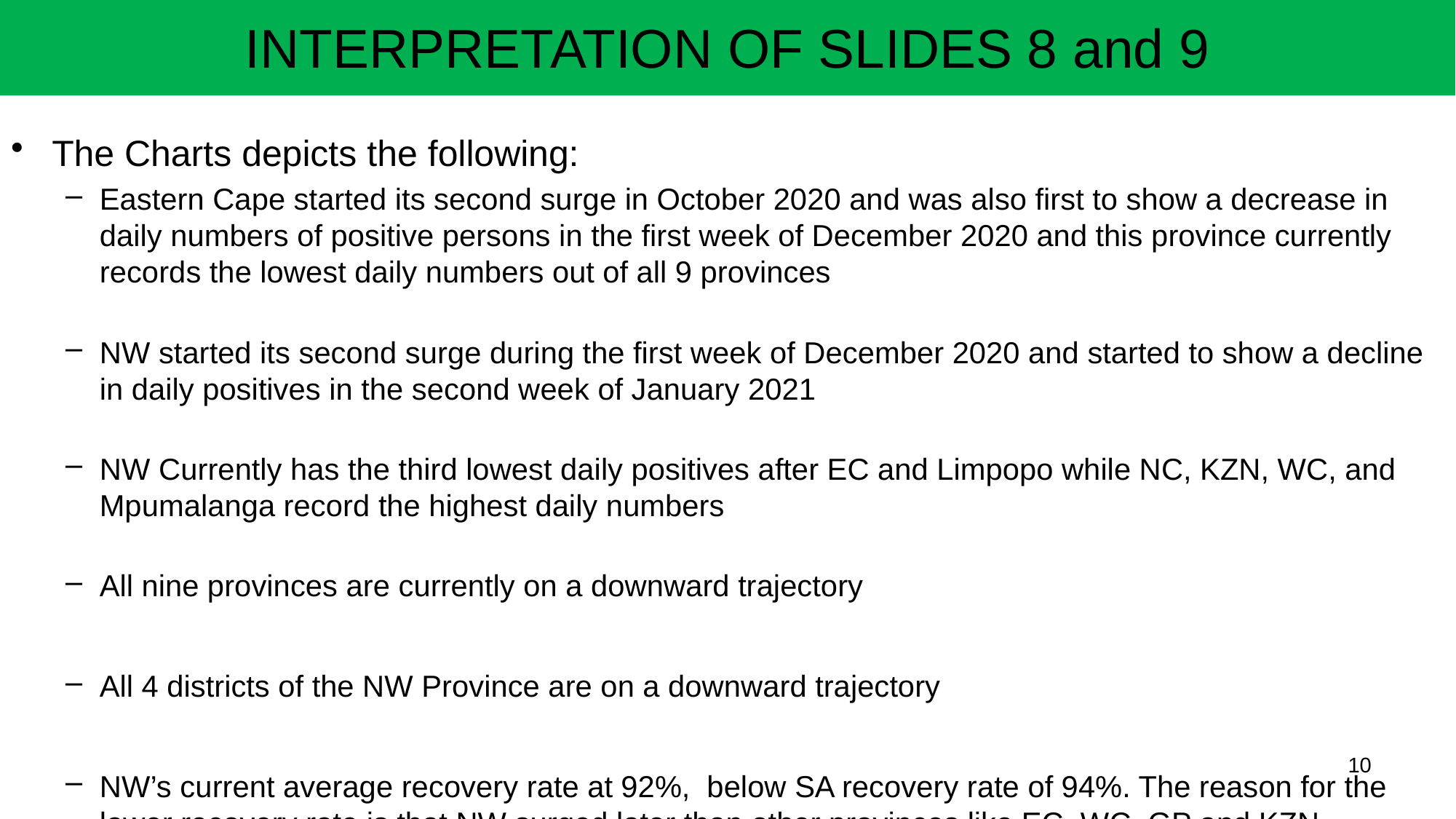

INTERPRETATION OF SLIDES 8 and 9
The Charts depicts the following:
Eastern Cape started its second surge in October 2020 and was also first to show a decrease in daily numbers of positive persons in the first week of December 2020 and this province currently records the lowest daily numbers out of all 9 provinces

NW started its second surge during the first week of December 2020 and started to show a decline in daily positives in the second week of January 2021

NW Currently has the third lowest daily positives after EC and Limpopo while NC, KZN, WC, and Mpumalanga record the highest daily numbers

All nine provinces are currently on a downward trajectory

All 4 districts of the NW Province are on a downward trajectory

NW’s current average recovery rate at 92%,  below SA recovery rate of 94%. The reason for the lower recovery rate is that NW surged later than other provinces like EC, WC, GP and KZN

10